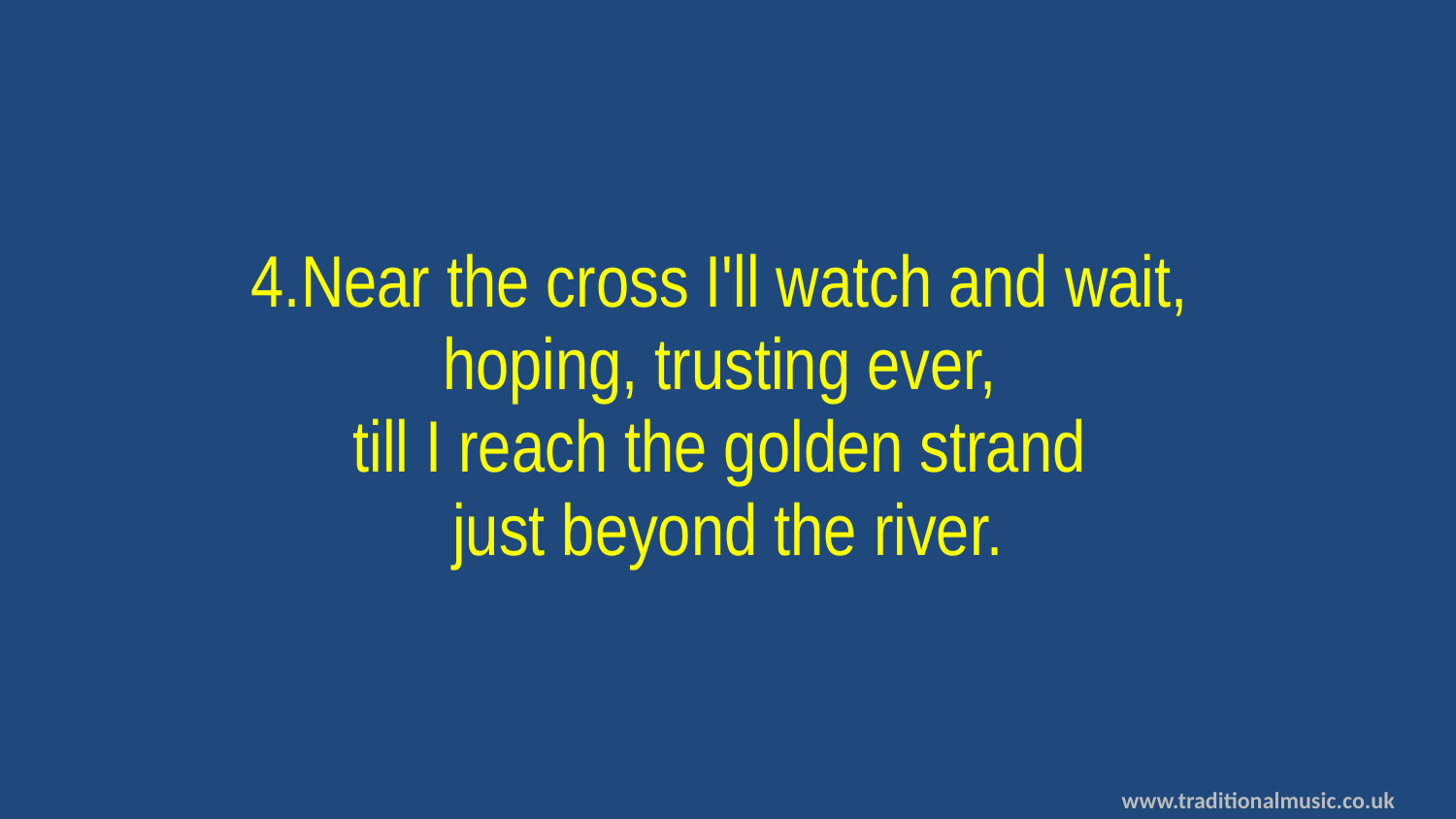

4.Near the cross I'll watch and wait,
hoping, trusting ever,
till I reach the golden strand
just beyond the river.